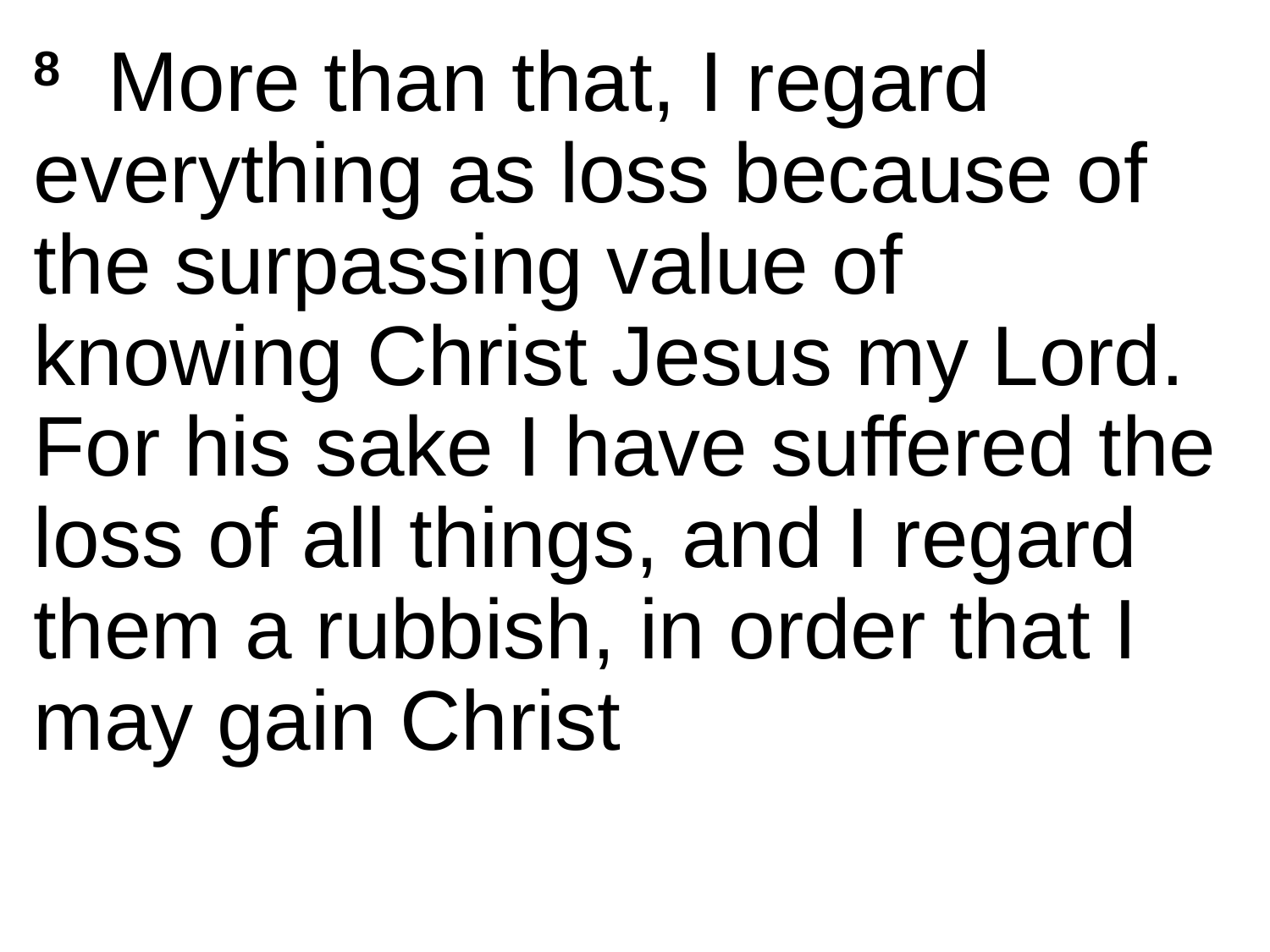

8  More than that, I regard everything as loss because of the surpassing value of knowing Christ Jesus my Lord.  For his sake I have suffered the loss of all things, and I regard them a rubbish, in order that I may gain Christ